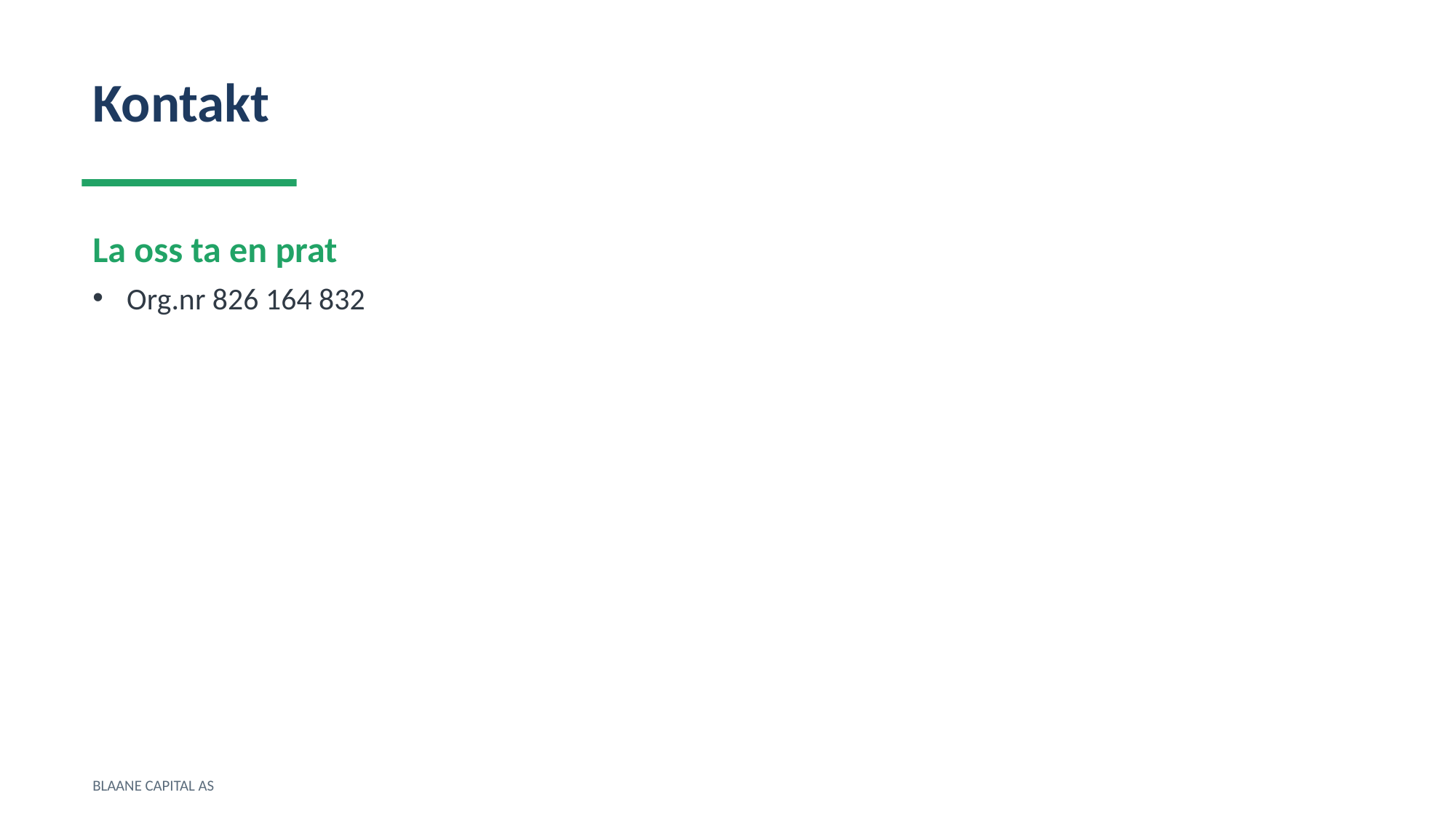

Kontakt

La oss ta en prat
Org.nr 826 164 832
BLAANE CAPITAL AS